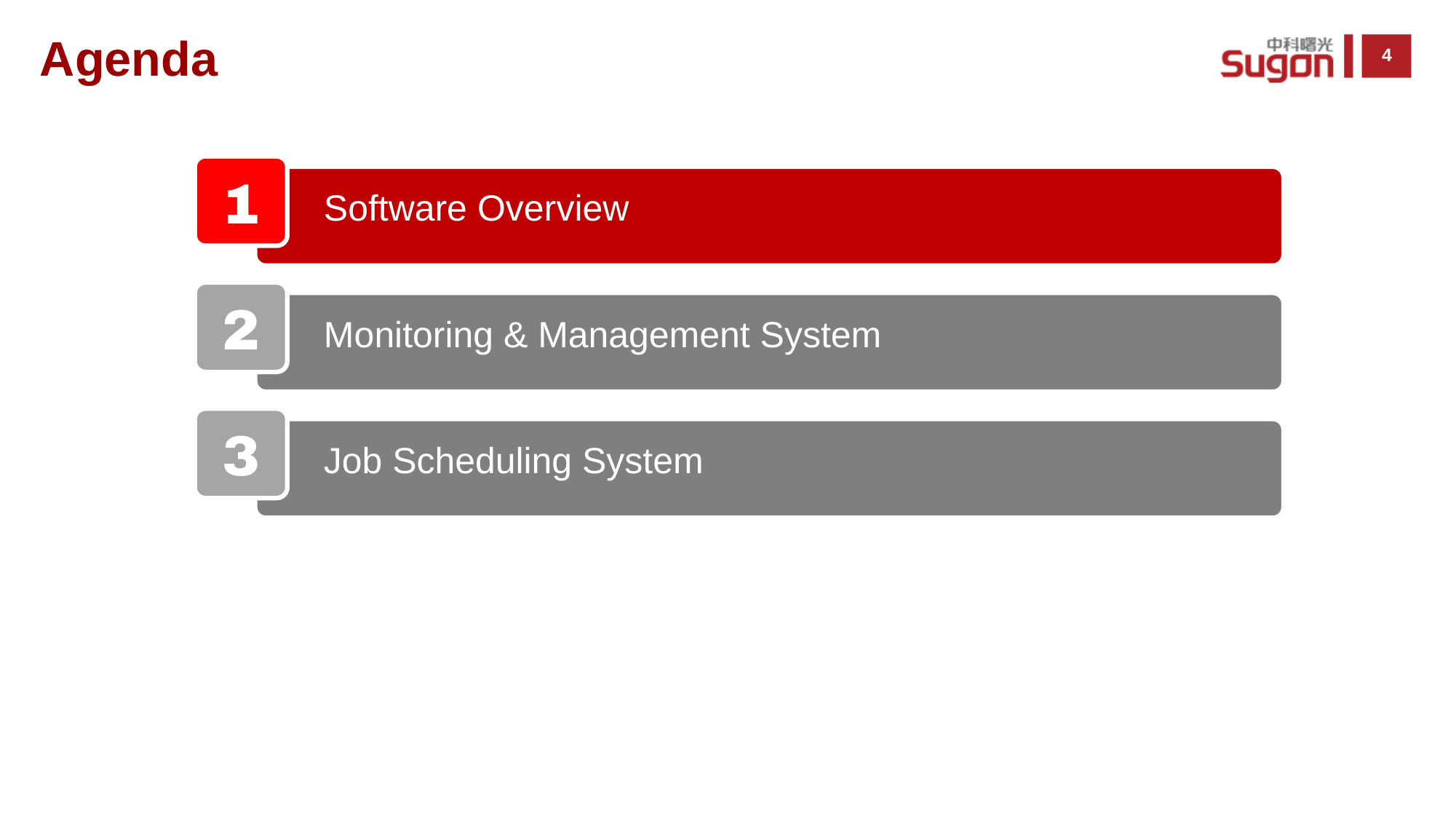

Agenda
1

Software Overview
2

Monitoring & Management System
3

Job Scheduling System